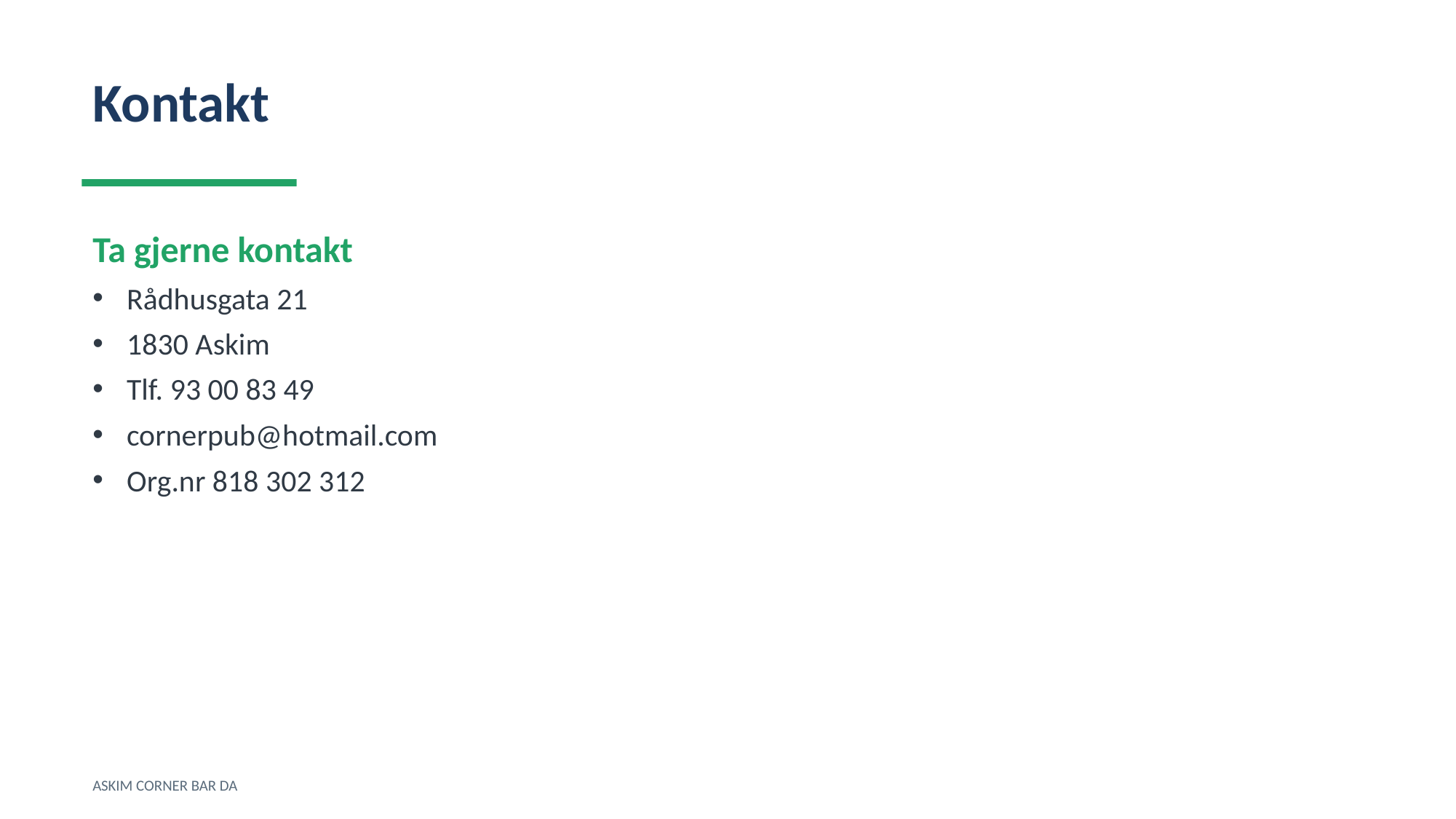

Kontakt

Ta gjerne kontakt
Rådhusgata 21
1830 Askim
Tlf. 93 00 83 49
cornerpub@hotmail.com
Org.nr 818 302 312
ASKIM CORNER BAR DA